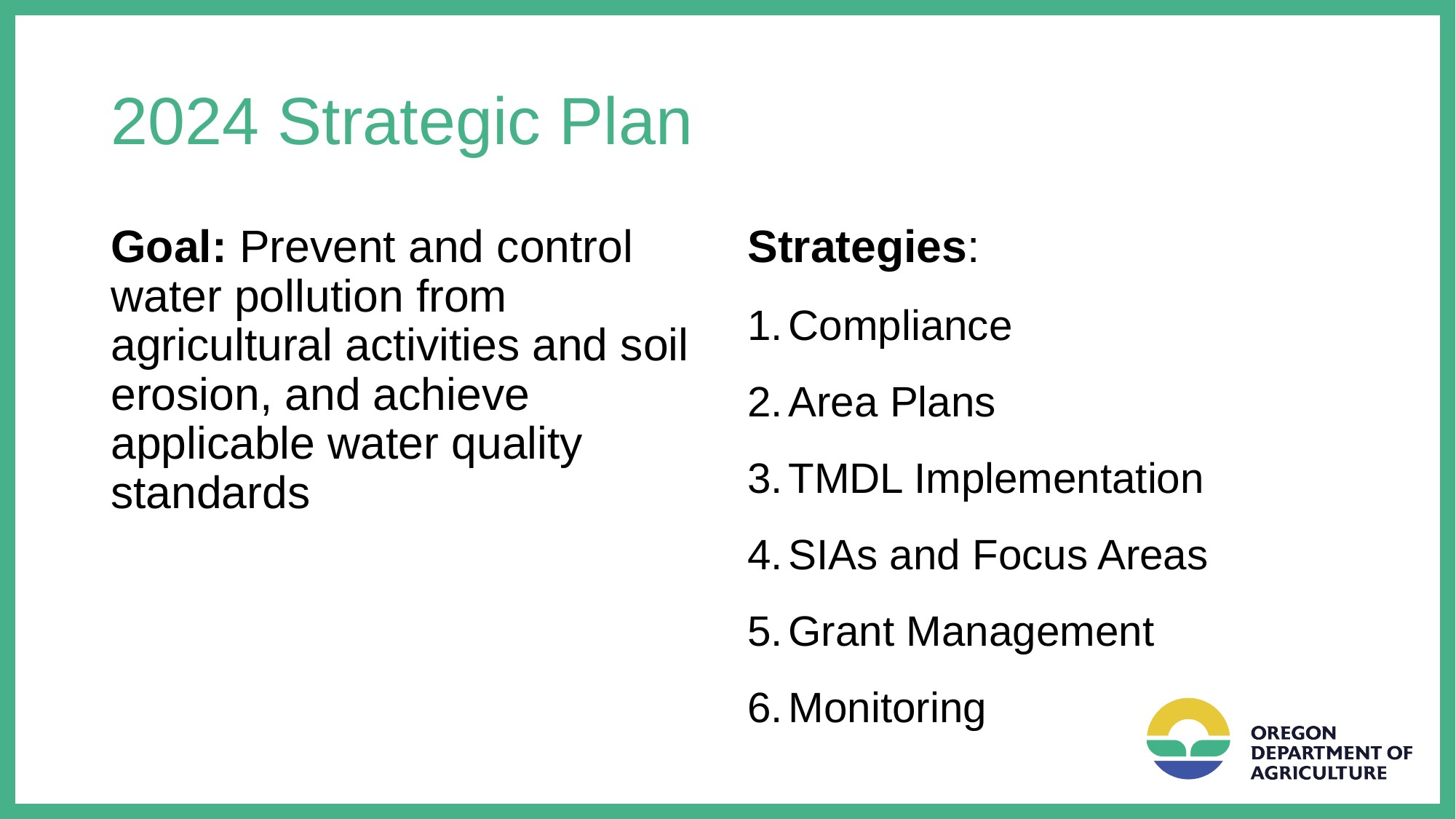

# 2024 Strategic Plan
Goal: Prevent and control water pollution from agricultural activities and soil erosion, and achieve applicable water quality standards
Strategies:
Compliance
Area Plans
TMDL Implementation
SIAs and Focus Areas
Grant Management
Monitoring